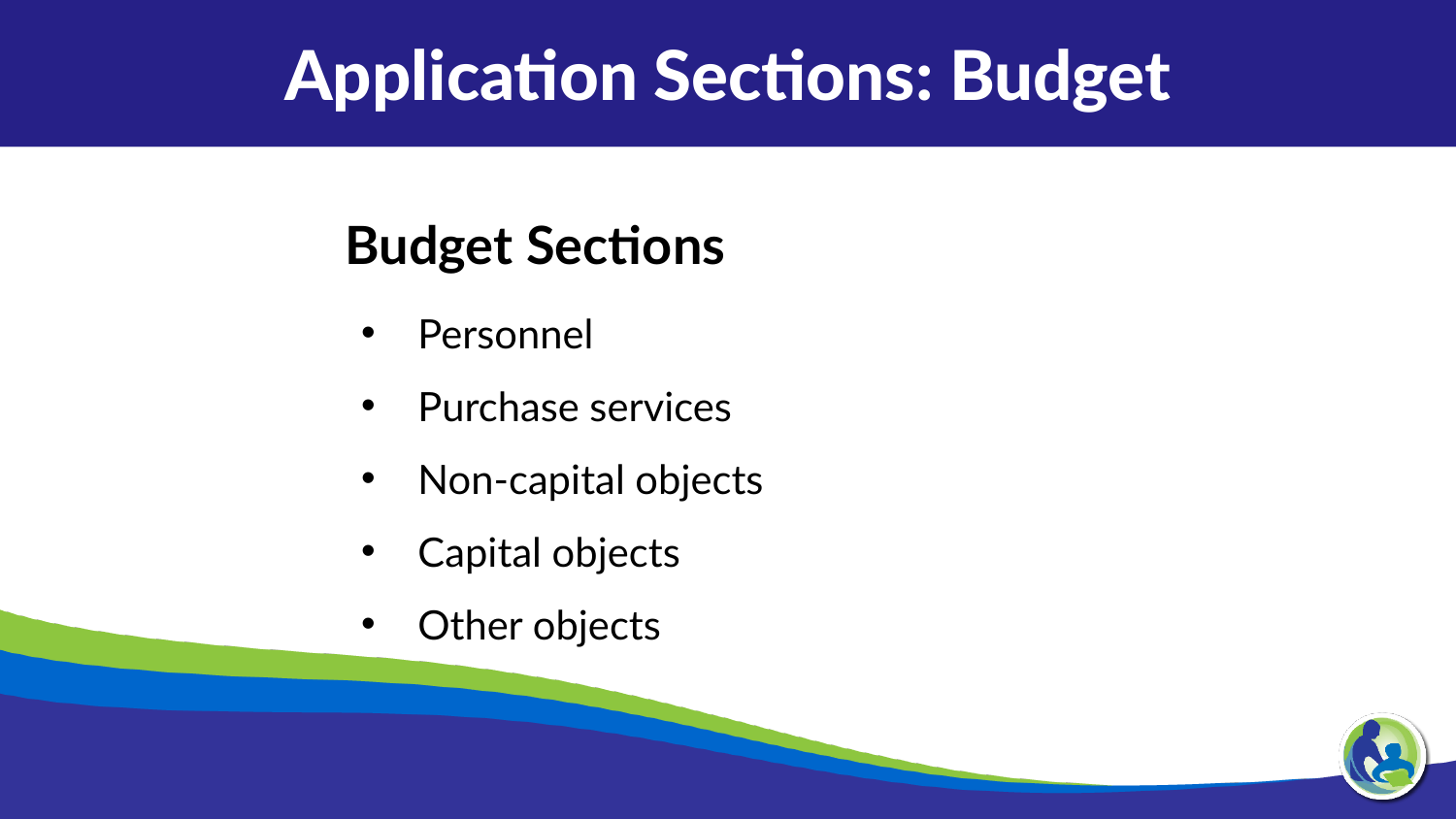

Application Sections: Budget
Budget Sections
Personnel
Purchase services
Non-capital objects
Capital objects
Other objects